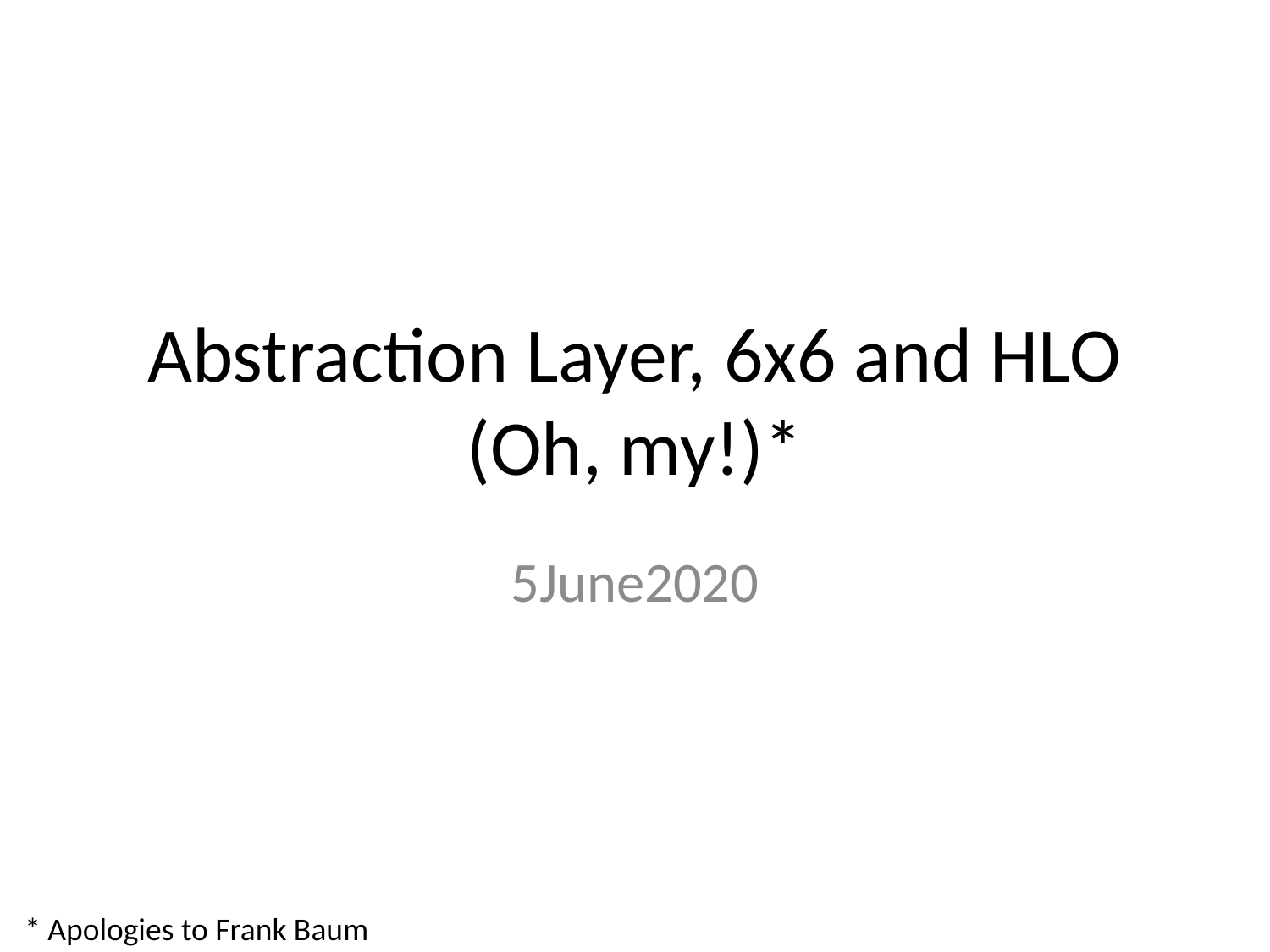

# Abstraction Layer, 6x6 and HLO (Oh, my!)*
5June2020
* Apologies to Frank Baum